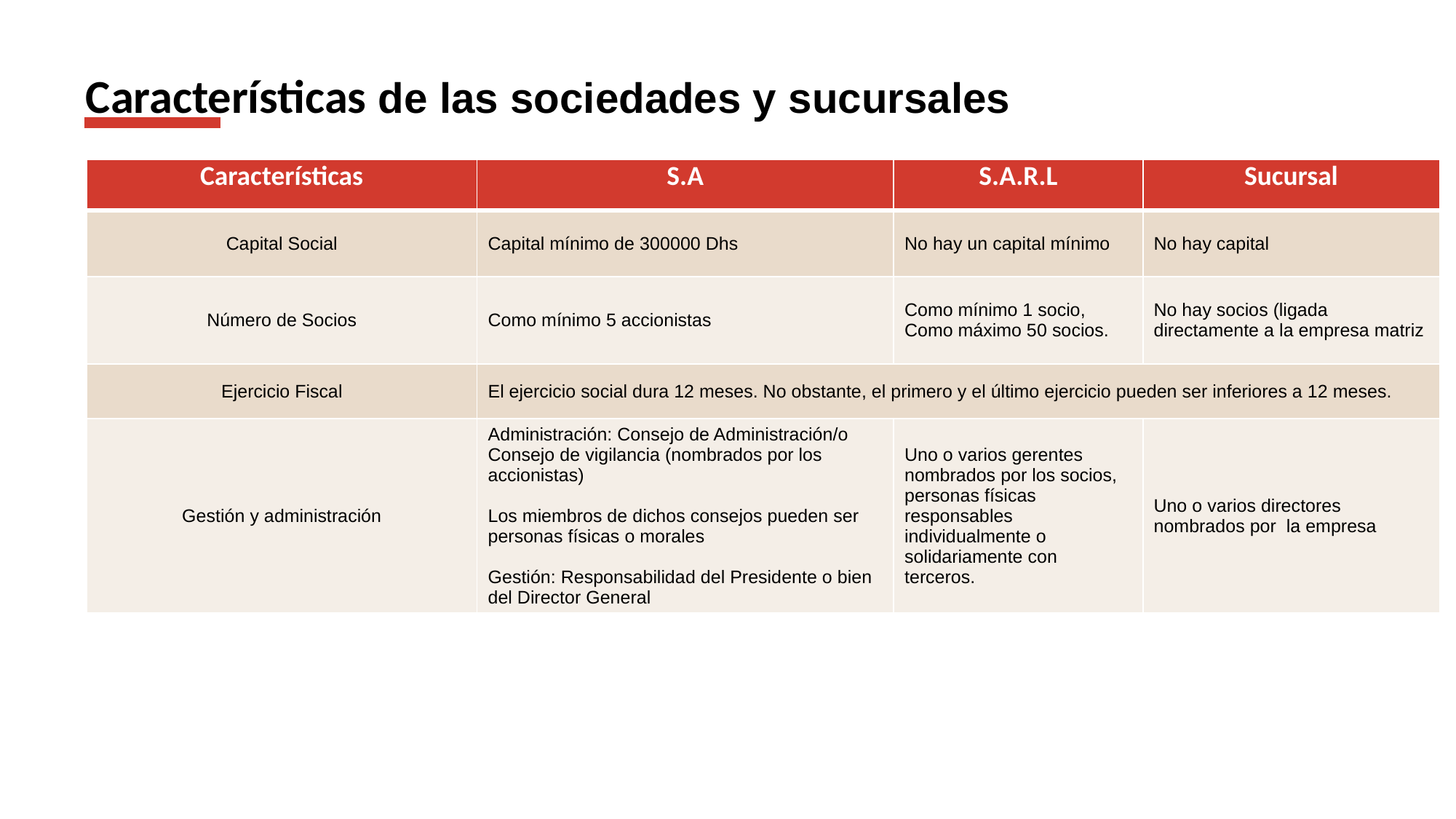

# Características de las sociedades y sucursales

| Características | S.A | S.A.R.L | Sucursal |
| --- | --- | --- | --- |
| Capital Social | Capital mínimo de 300000 Dhs | No hay un capital mínimo | No hay capital |
| Número de Socios | Como mínimo 5 accionistas | Como mínimo 1 socio, Como máximo 50 socios. | No hay socios (ligada directamente a la empresa matriz |
| Ejercicio Fiscal | El ejercicio social dura 12 meses. No obstante, el primero y el último ejercicio pueden ser inferiores a 12 meses. |  |  |
| Gestión y administración | Administración: Consejo de Administración/o Consejo de vigilancia (nombrados por los accionistas) Los miembros de dichos consejos pueden ser personas físicas o morales Gestión: Responsabilidad del Presidente o bien del Director General | Uno o varios gerentes nombrados por los socios, personas físicas responsables individualmente o solidariamente con terceros. | Uno o varios directores nombrados por la empresa |